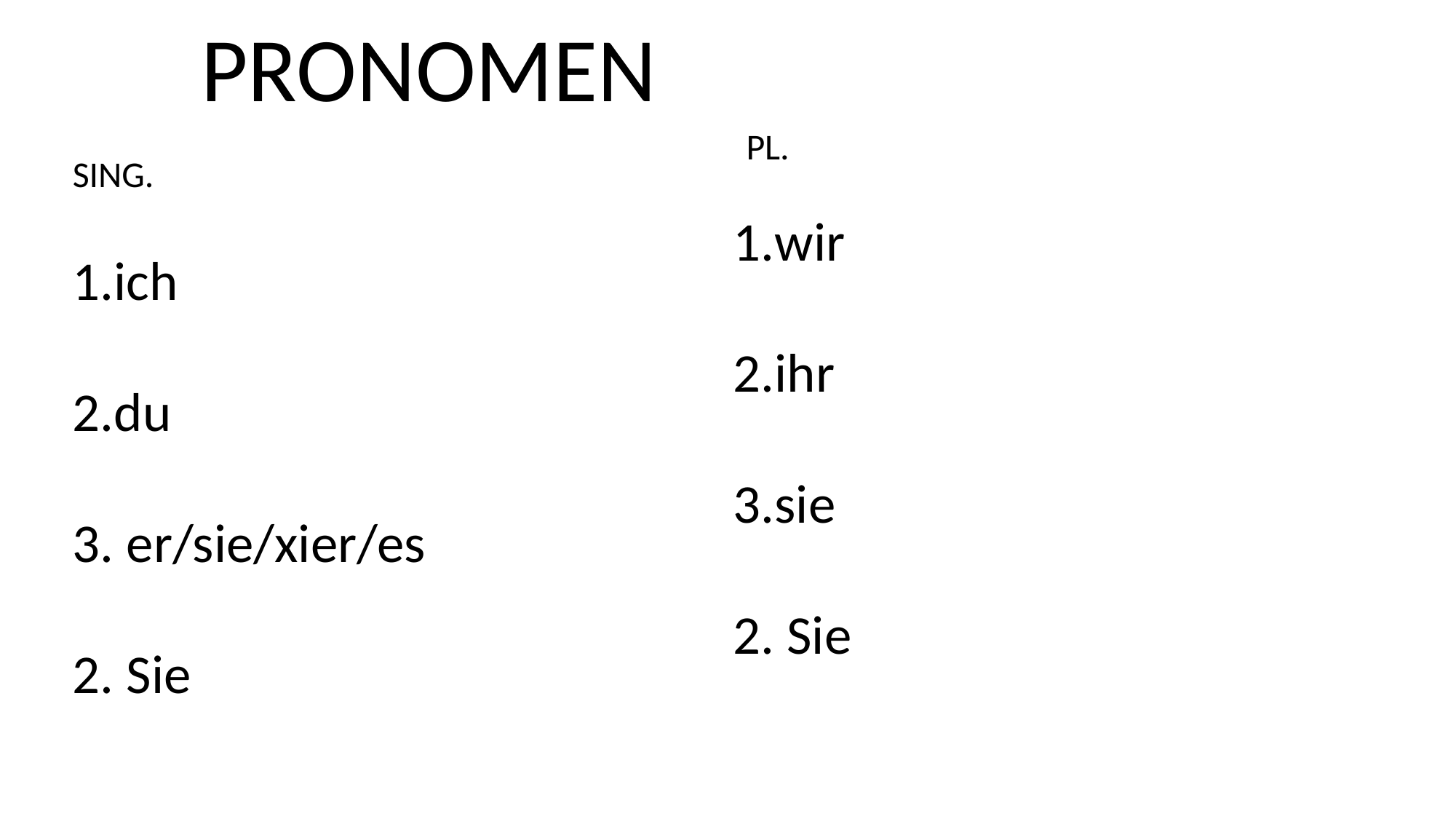

PRONOMEN
PL.
SING.
wir

ihr

sie

2. Sie
ich

du

3. er/sie/xier/es

2. Sie